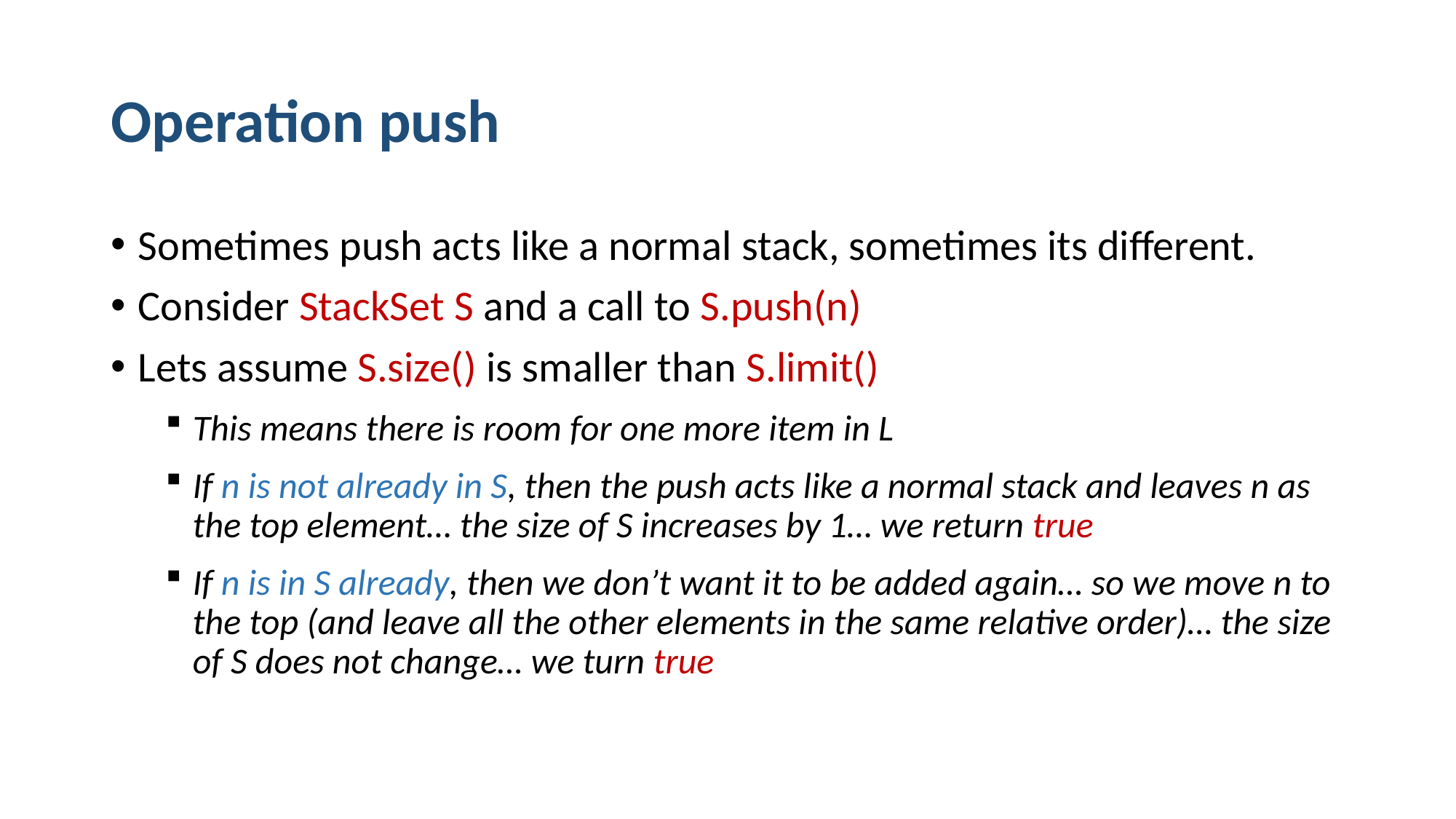

# Operation push
Sometimes push acts like a normal stack, sometimes its different.
Consider StackSet S and a call to S.push(n)
Lets assume S.size() is smaller than S.limit()
This means there is room for one more item in L
If n is not already in S, then the push acts like a normal stack and leaves n as the top element… the size of S increases by 1… we return true
If n is in S already, then we don’t want it to be added again… so we move n to the top (and leave all the other elements in the same relative order)… the size of S does not change… we turn true